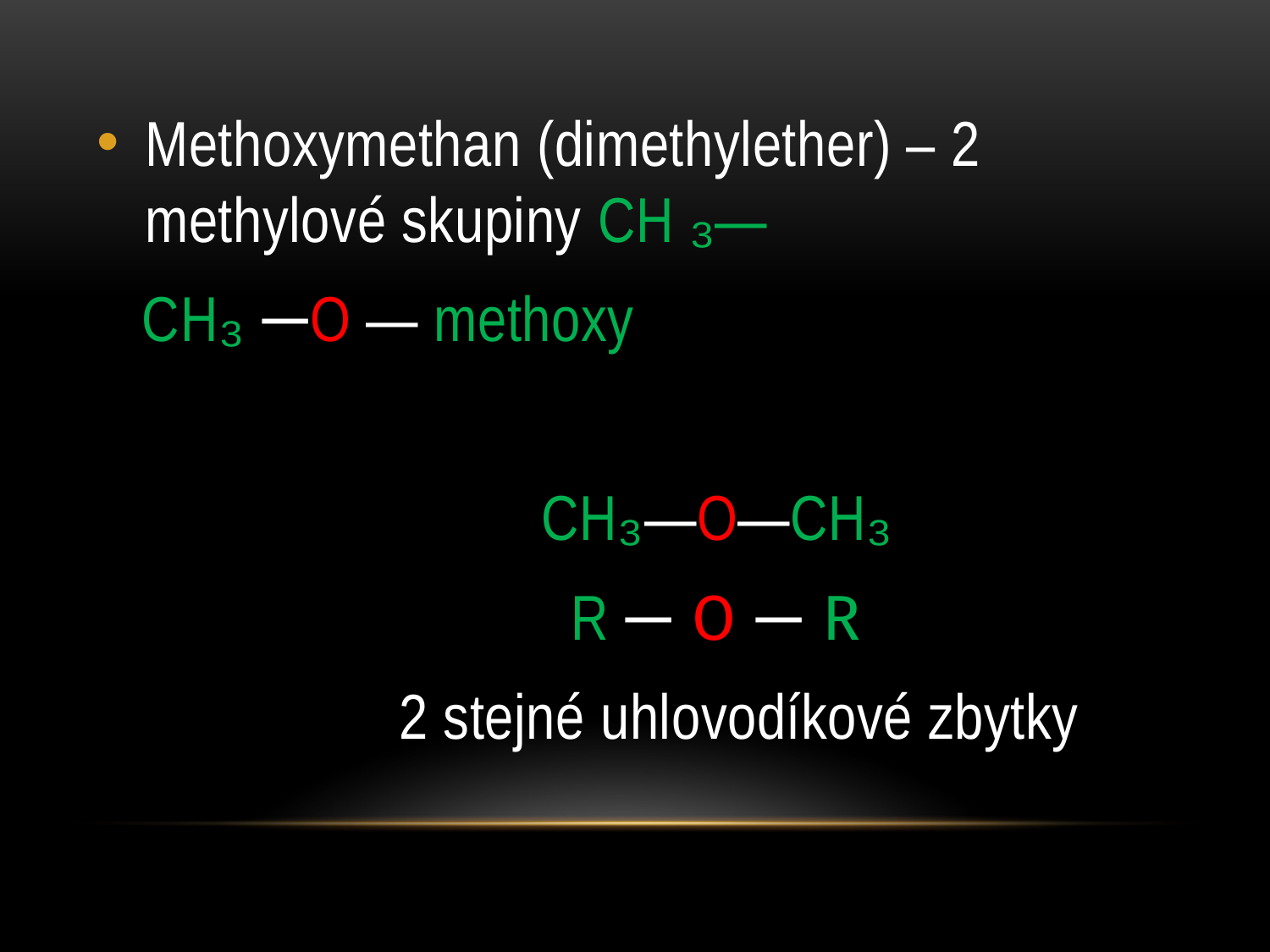

Methoxymethan (dimethylether) – 2 methylové skupiny CH ₃—
   CH₃ —O — methoxy

       CH₃—O—CH₃
        R — O — R
          2 stejné uhlovodíkové zbytky